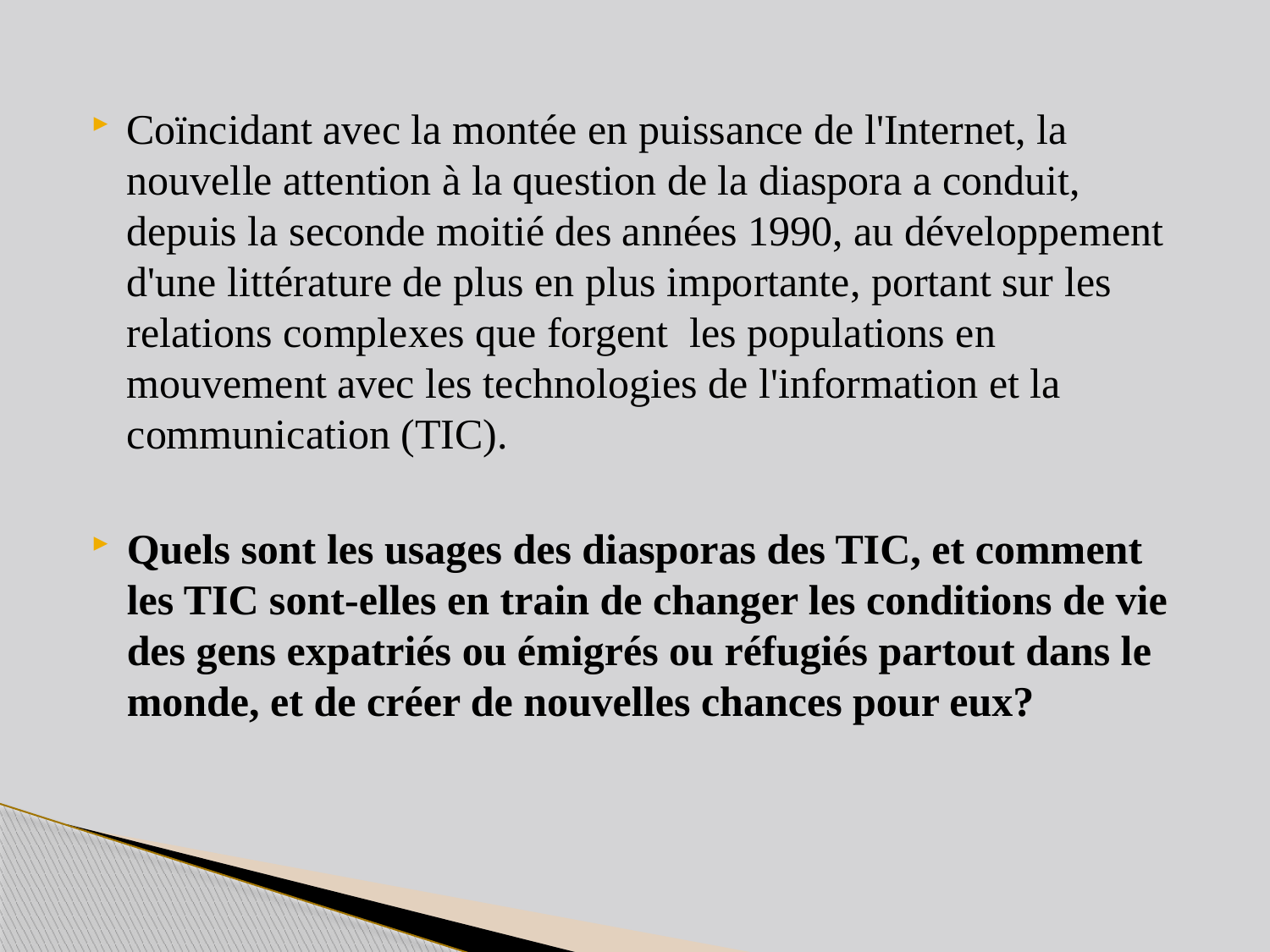

Coïncidant avec la montée en puissance de l'Internet, la nouvelle attention à la question de la diaspora a conduit, depuis la seconde moitié des années 1990, au développement d'une littérature de plus en plus importante, portant sur les relations complexes que forgent  les populations en mouvement avec les technologies de l'information et la communication (TIC).

Quels sont les usages des diasporas des TIC, et comment les TIC sont-elles en train de changer les conditions de vie des gens expatriés ou émigrés ou réfugiés partout dans le monde, et de créer de nouvelles chances pour eux?